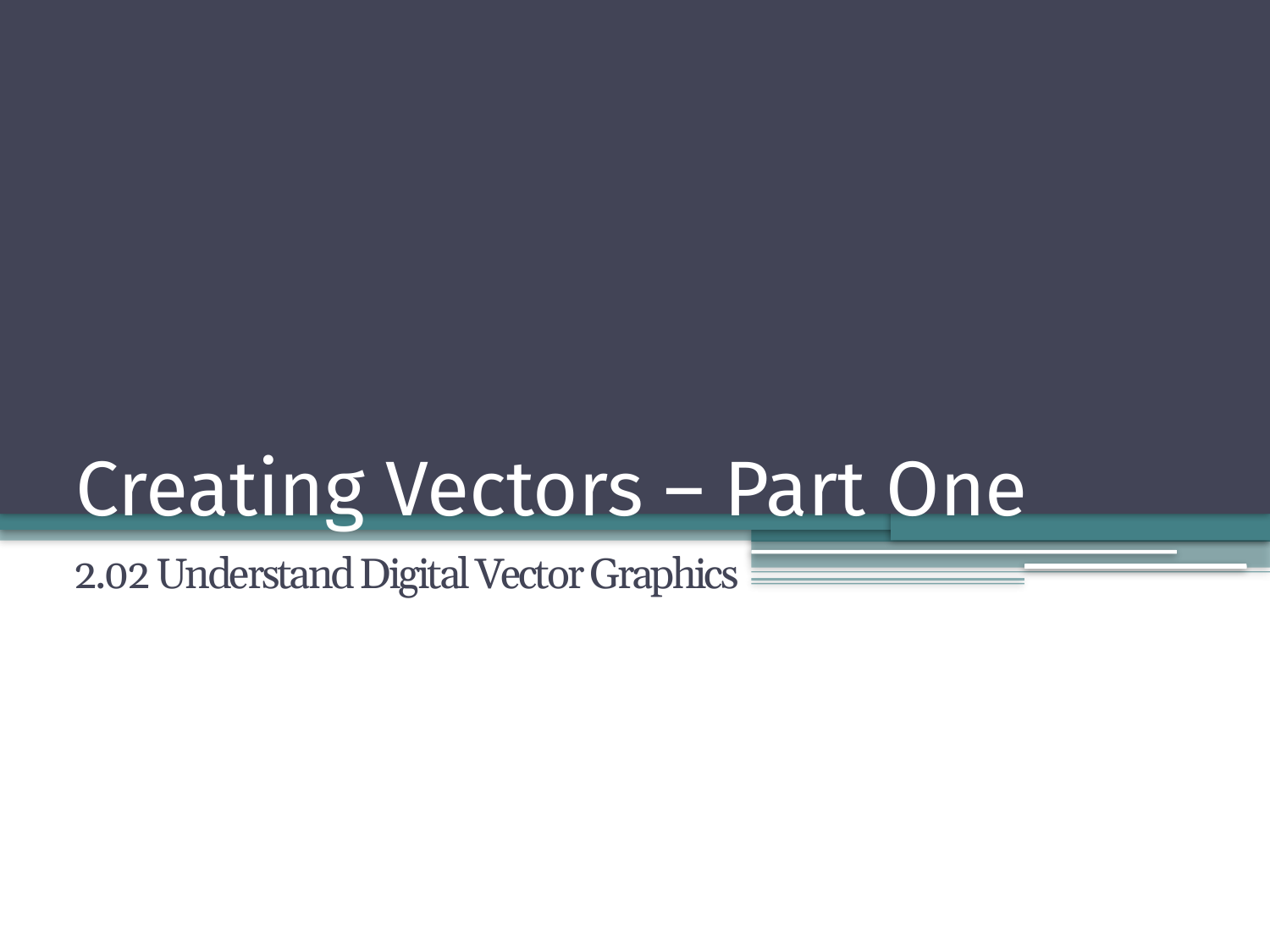

# Creating Vectors – Part One
2.02 Understand Digital Vector Graphics